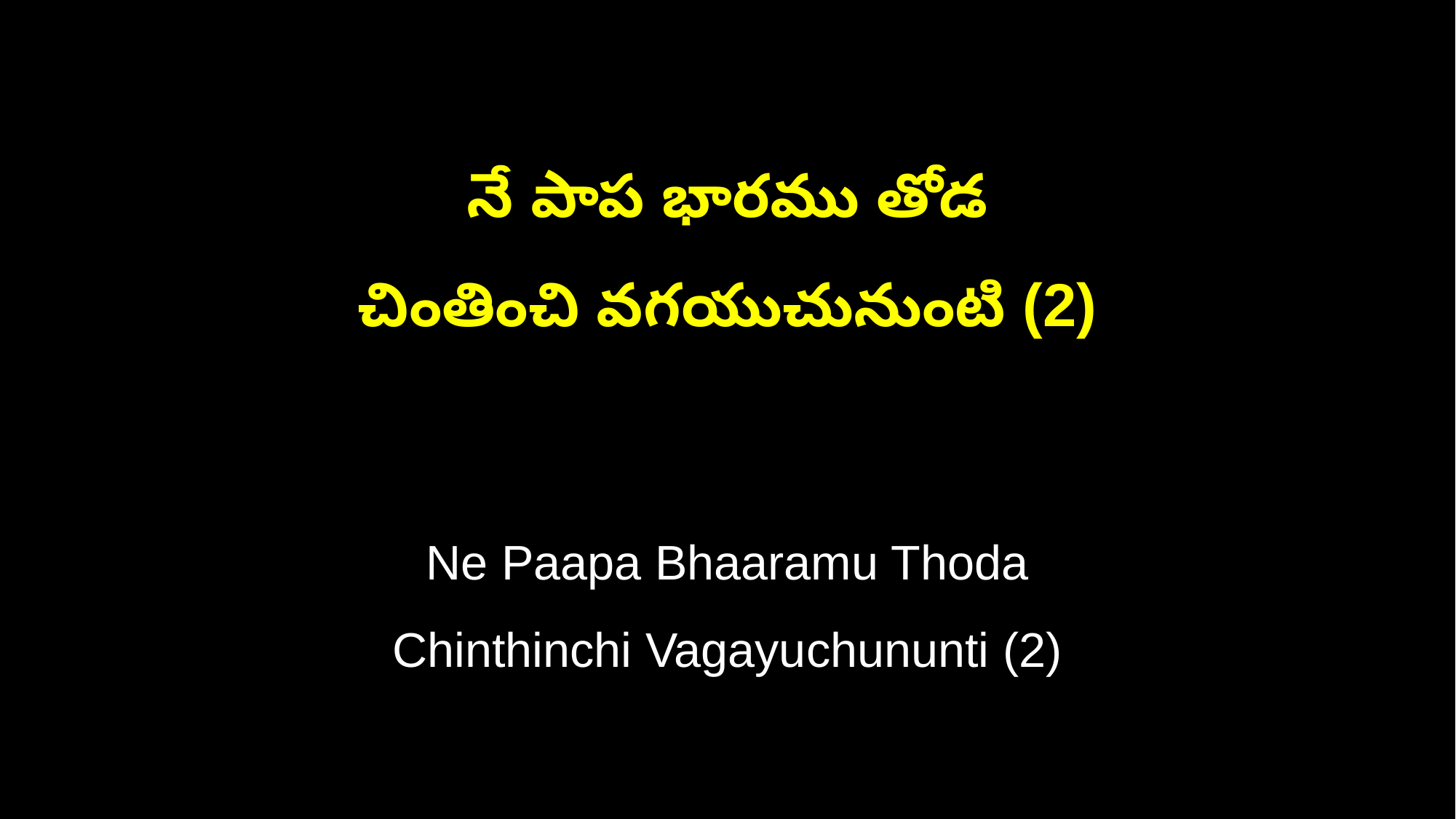

నే పాప భారము తోడ
చింతించి వగయుచునుంటి (2)
Ne Paapa Bhaaramu Thoda
Chinthinchi Vagayuchununti (2)